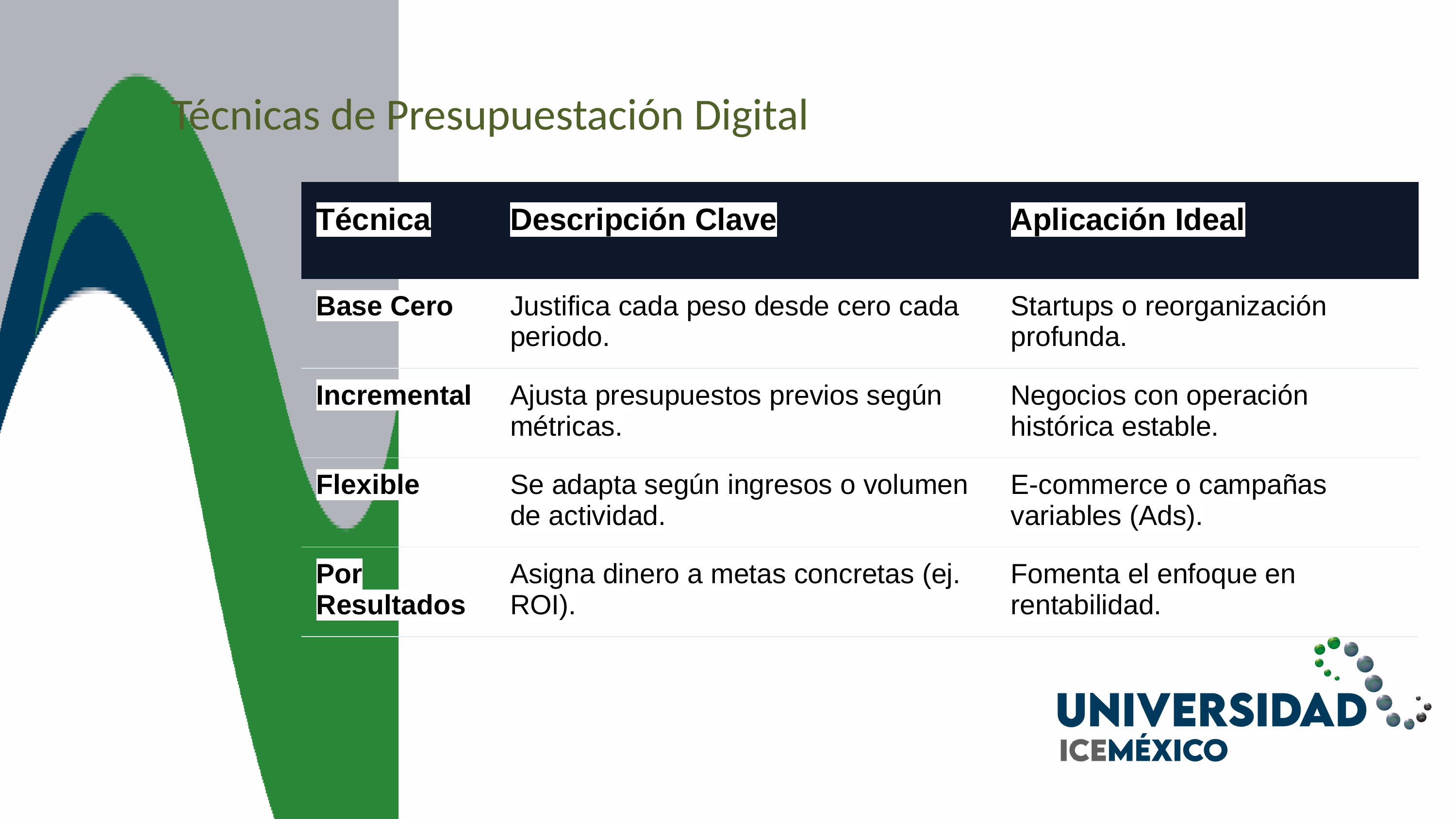

Técnicas de Presupuestación Digital
| Técnica | Descripción Clave | Aplicación Ideal |
| --- | --- | --- |
| Base Cero | Justifica cada peso desde cero cada periodo. | Startups o reorganización profunda. |
| Incremental | Ajusta presupuestos previos según métricas. | Negocios con operación histórica estable. |
| Flexible | Se adapta según ingresos o volumen de actividad. | E-commerce o campañas variables (Ads). |
| Por Resultados | Asigna dinero a metas concretas (ej. ROI). | Fomenta el enfoque en rentabilidad. |